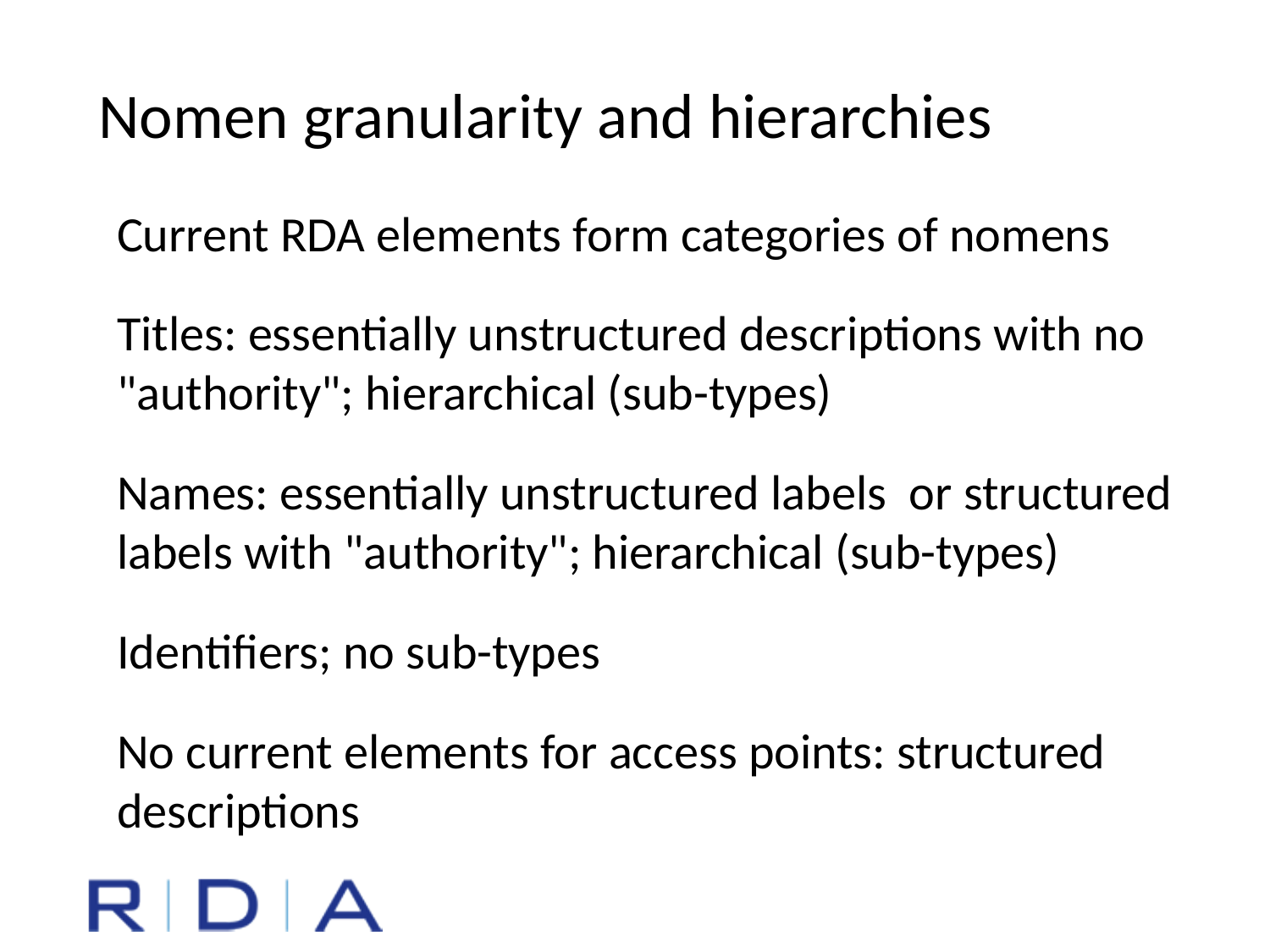

Nomen granularity and hierarchies
Current RDA elements form categories of nomens
Titles: essentially unstructured descriptions with no "authority"; hierarchical (sub-types)
Names: essentially unstructured labels  or structured labels with "authority"; hierarchical (sub-types)
Identifiers; no sub-types
No current elements for access points: structured descriptions